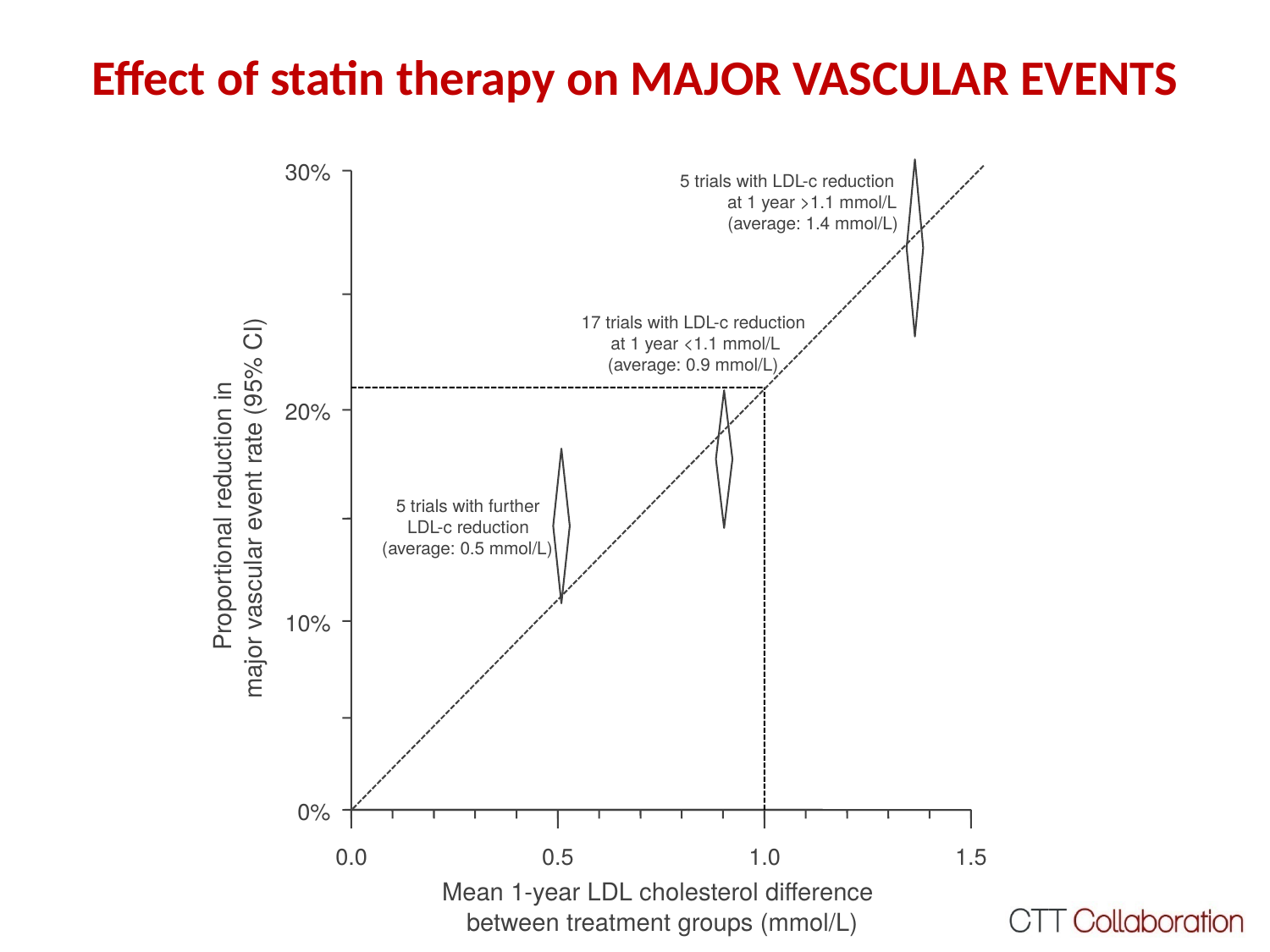

Effect of statin therapy on MAJOR VASCULAR EVENTS
30%

5 trials with LDL-c reduction

at 1 year >1.1 mmol/L
(average: 1.4 mmol/L)

17 trials with LDL-c reduction
at 1 year <1.1 mmol/L
(average: 0.9 mmol/L)

20%

major vascular event rate (95% CI)
5 trials with further
Proportional reduction in
LDL-c reduction

(average: 0.5 mmol/L)
10%

0%

0.0
0.5
1.0
1.5
Mean 1-year LDL cholesterol difference
between treatment groups (mmol/L)